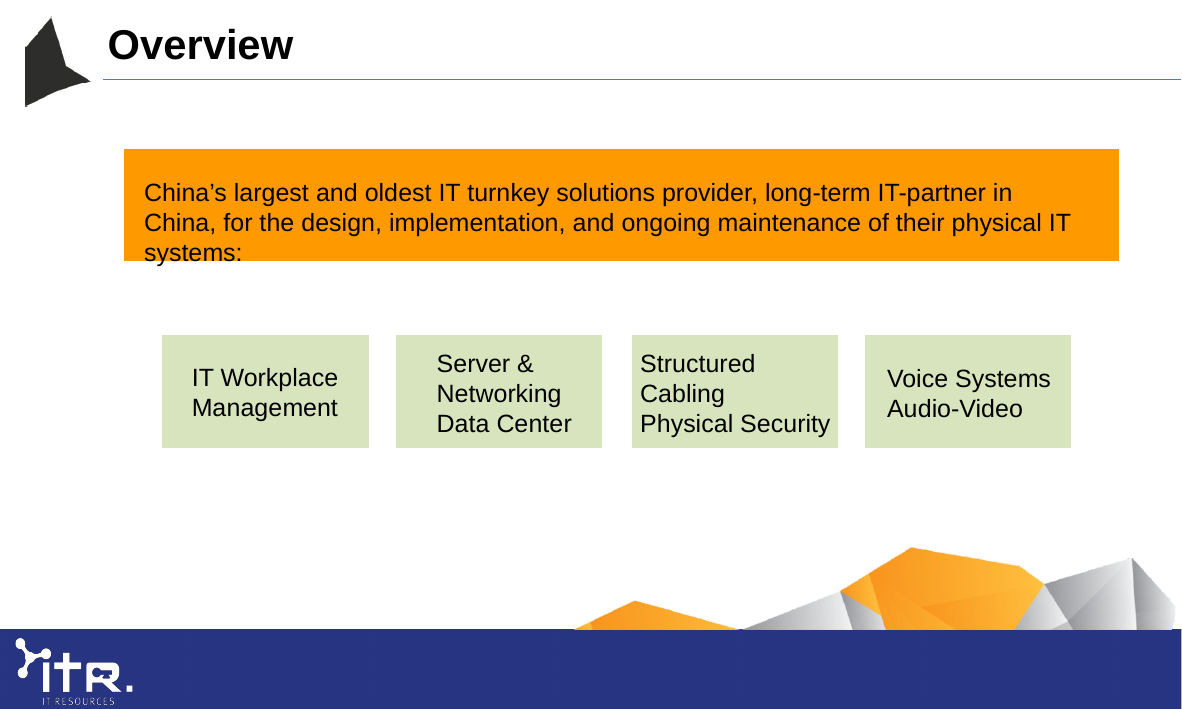

Overview

China’s largest and oldest IT turnkey solutions provider, long-term IT-partner in China, for the design, implementation, and ongoing maintenance of their physical IT systems:

Server & Networking
Data Center
Structured Cabling
Physical Security
IT Workplace Management
Voice Systems
Audio-Video